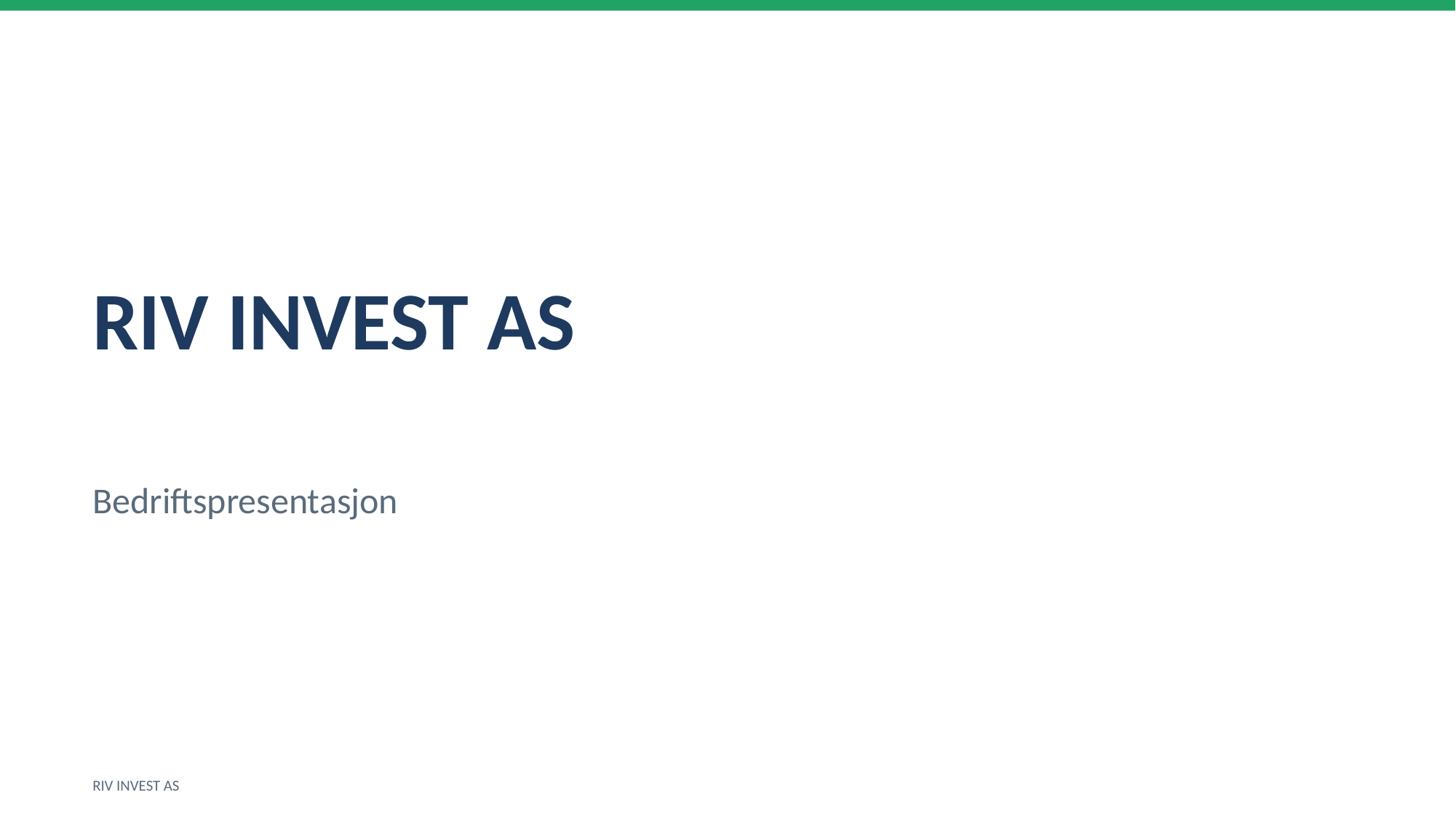

RIV INVEST AS
Bedriftspresentasjon
RIV INVEST AS